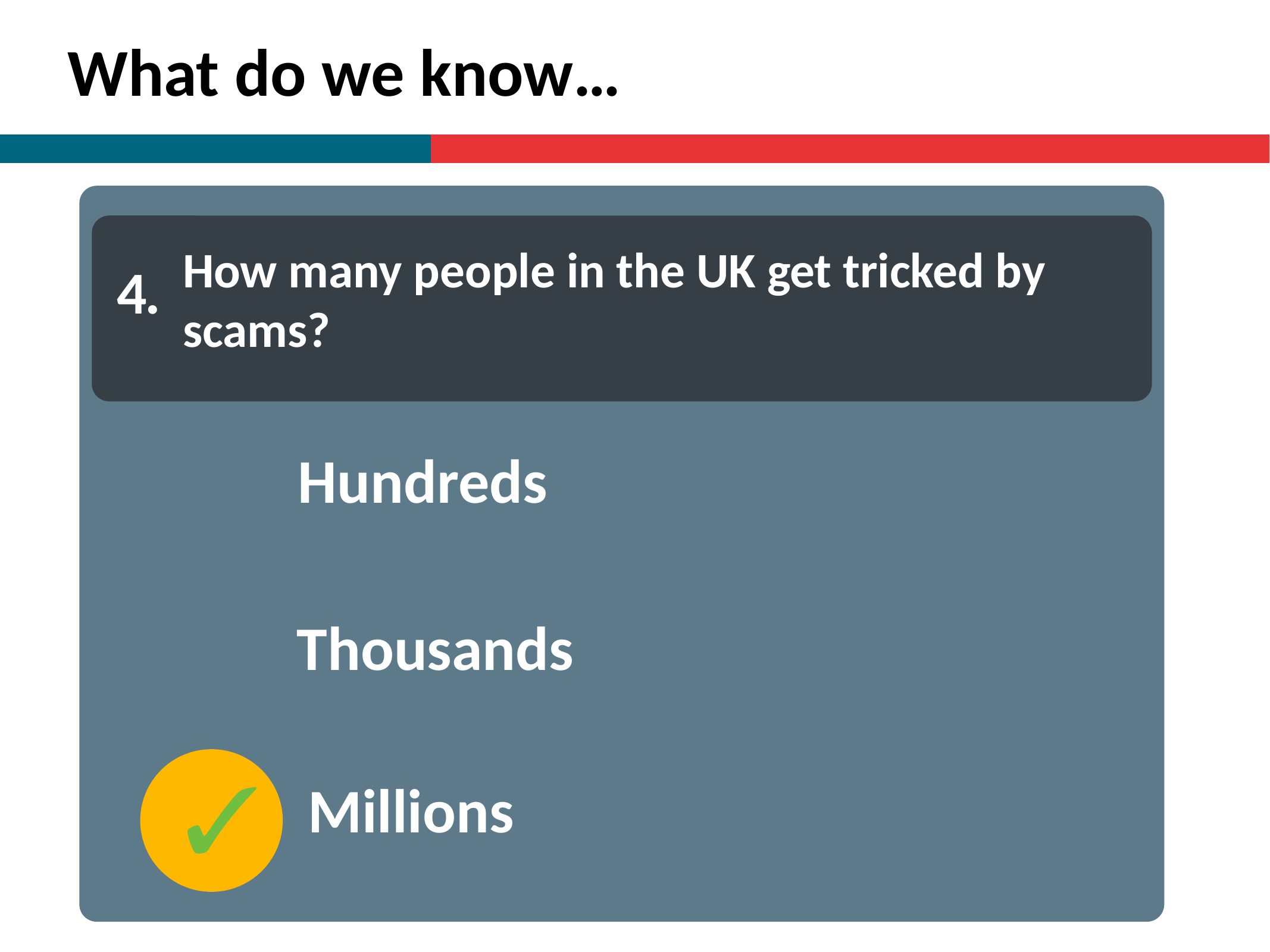

What do we know…

How many people in the UK get tricked by scams?
4.
Hundreds
Thousands

Millions